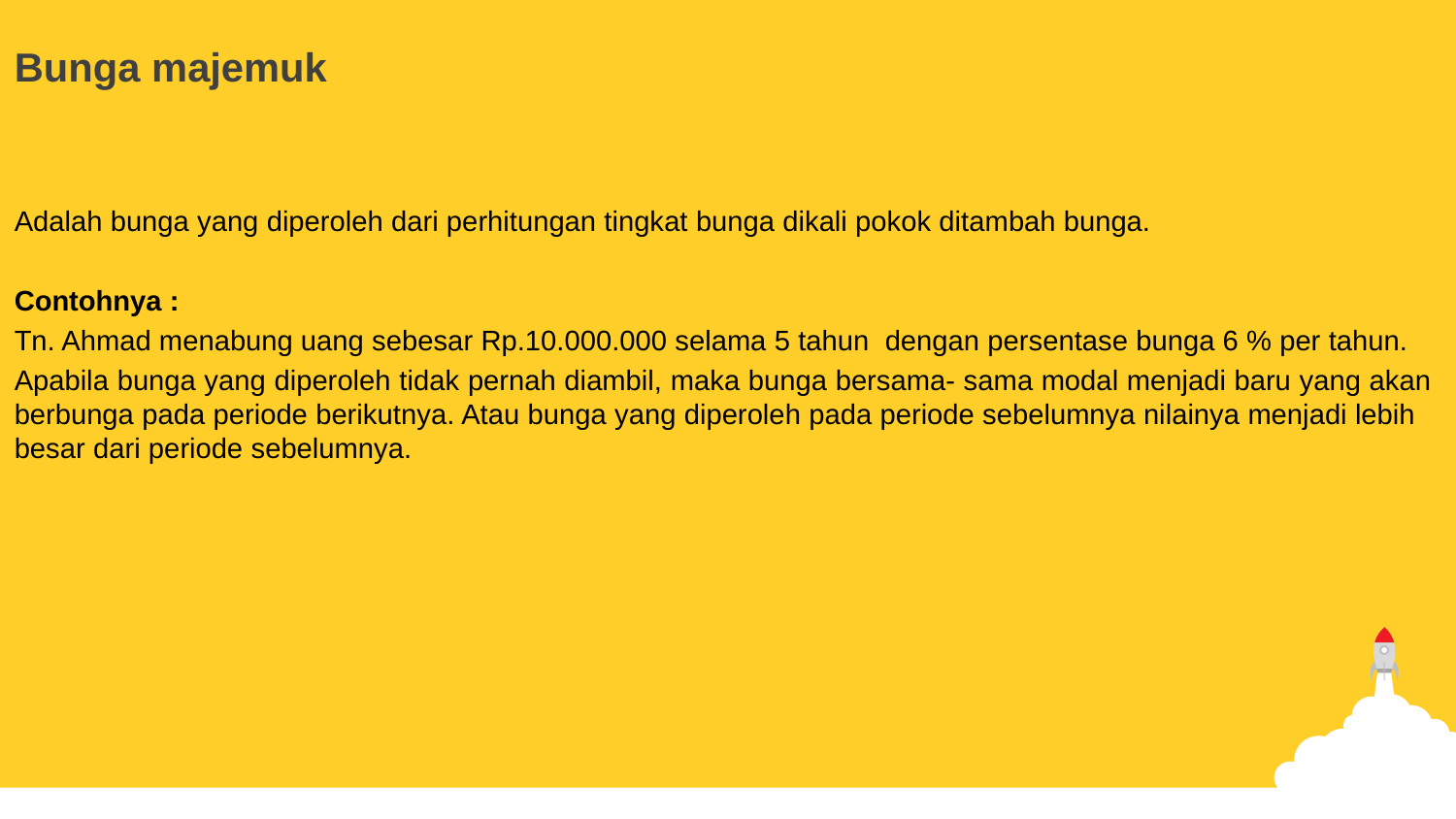

Bunga majemuk
Adalah bunga yang diperoleh dari perhitungan tingkat bunga dikali pokok ditambah bunga.

Contohnya :
Tn. Ahmad menabung uang sebesar Rp.10.000.000 selama 5 tahun  dengan persentase bunga 6 % per tahun.
Apabila bunga yang diperoleh tidak pernah diambil, maka bunga bersama- sama modal menjadi baru yang akan  berbunga pada periode berikutnya. Atau bunga yang diperoleh pada periode sebelumnya nilainya menjadi lebih    besar dari periode sebelumnya.